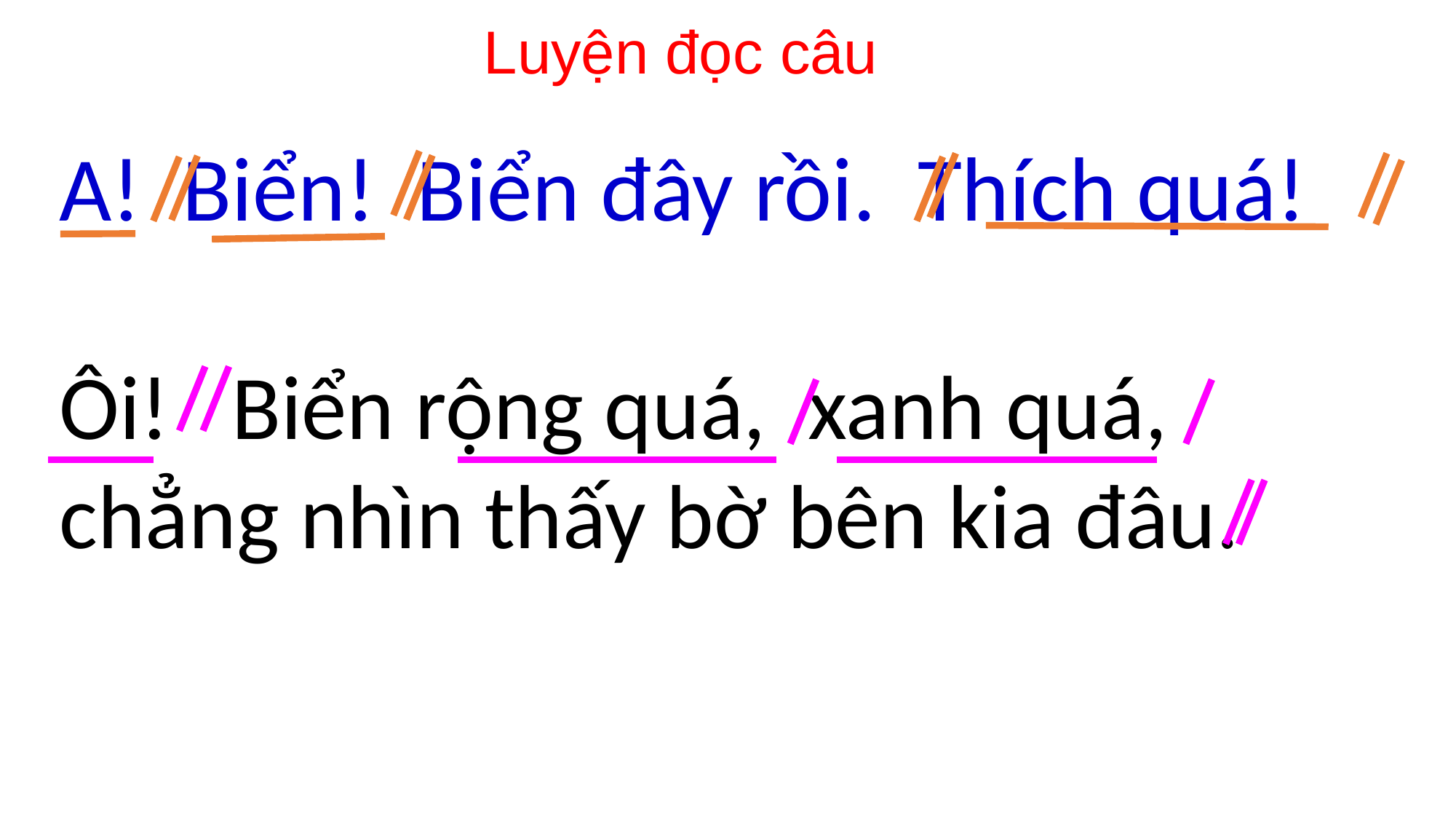

Luyện đọc câu
A!  Biển!  Biển đây rồi.  Thích quá!

Ôi!   Biển rộng quá,  xanh quá, chẳng nhìn thấy bờ bên kia đâu.